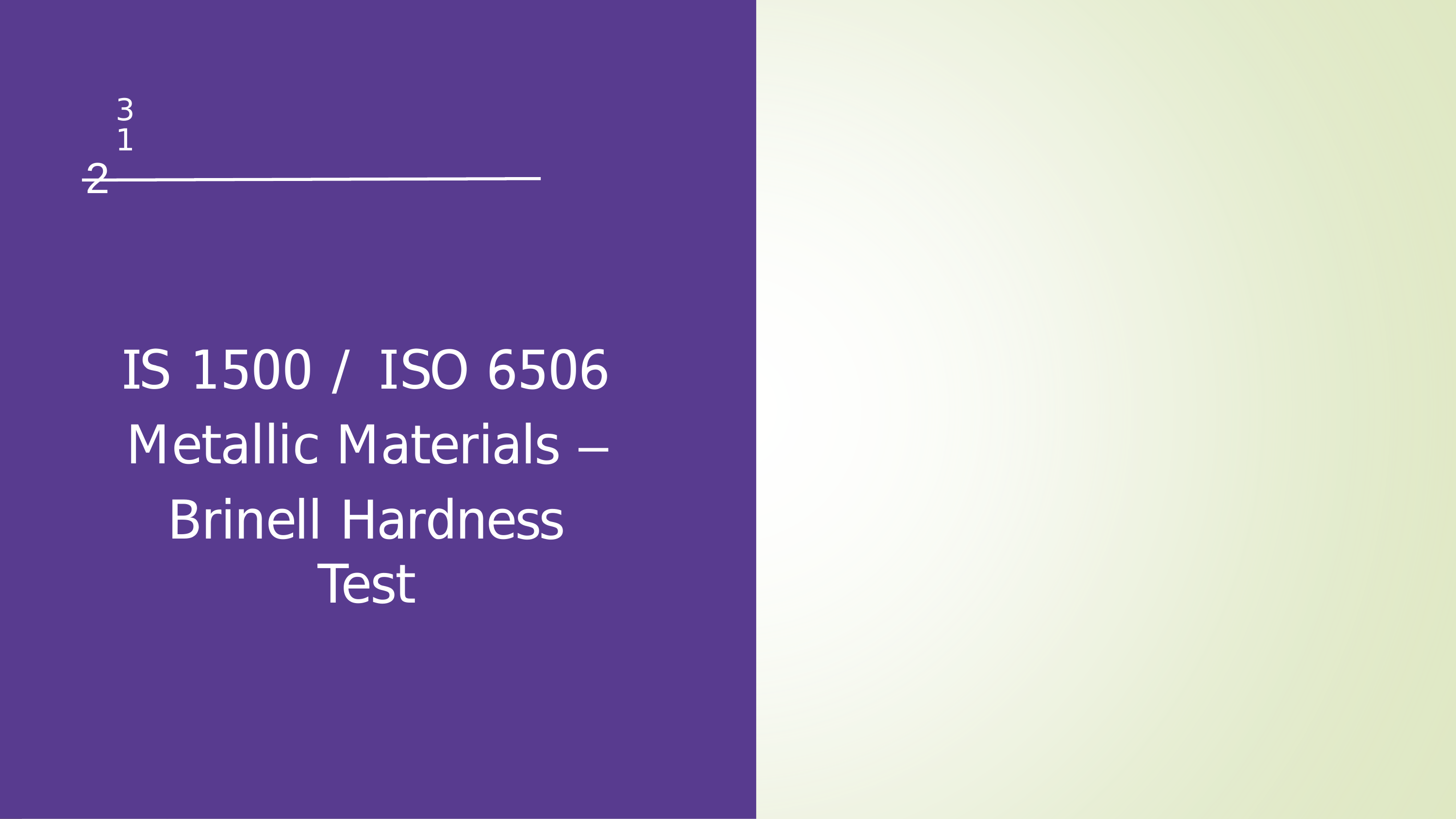

31
2
IS 1500 / ISO 6506
Metallic Materials –
Brinell Hardness Test